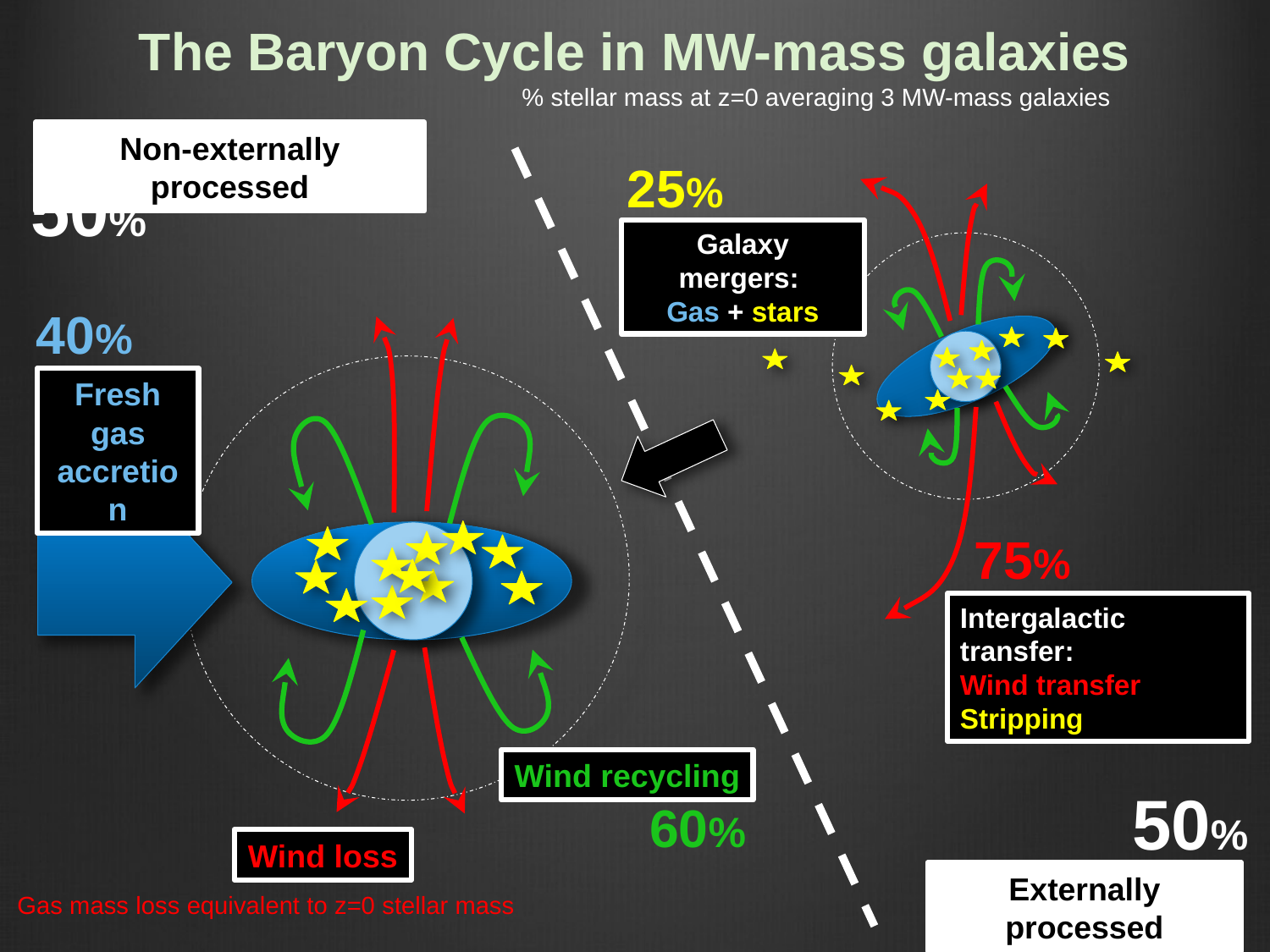

The Baryon Cycle in MW-mass galaxies

% stellar mass at z=0 averaging 3 MW-mass galaxies
Non-externally processed
25%
50%

Galaxy mergers:
Gas + stars

40%

Fresh gas accretion

75%

Intergalactic transfer:
Wind transfer
Stripping

Wind recycling
50%
60%
Wind loss
Externally processed
Gas mass loss equivalent to z=0 stellar mass